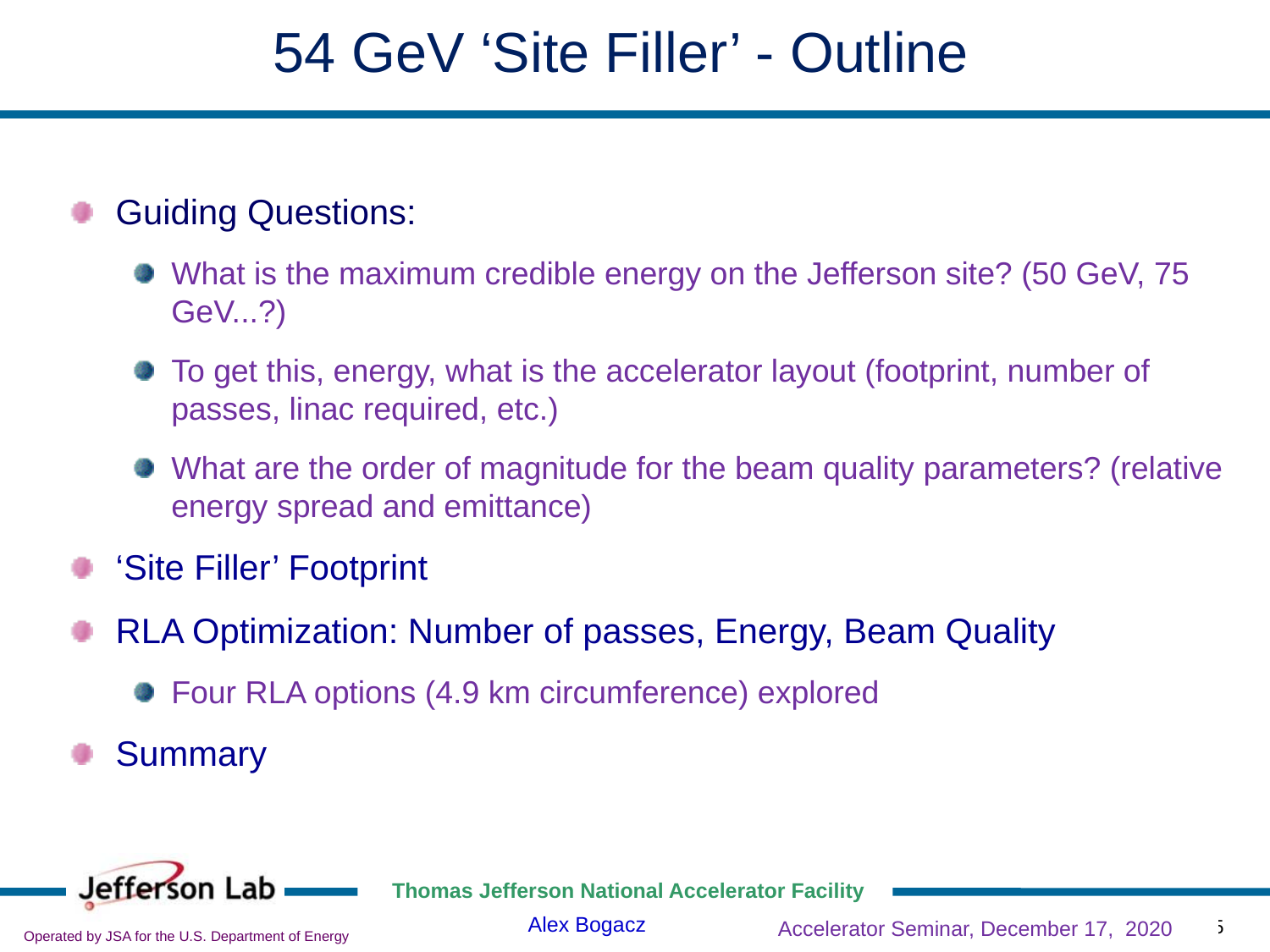

54 GeV ‘Site Filler’ - Outline

Guiding Questions:
What is the maximum credible energy on the Jefferson site? (50 GeV, 75 GeV...?)
To get this, energy, what is the accelerator layout (footprint, number of passes, linac required, etc.)
What are the order of magnitude for the beam quality parameters? (relative energy spread and emittance)
‘Site Filler’ Footprint
RLA Optimization: Number of passes, Energy, Beam Quality
Four RLA options (4.9 km circumference) explored
Summary

Accelerator Seminar, December 17,  2020